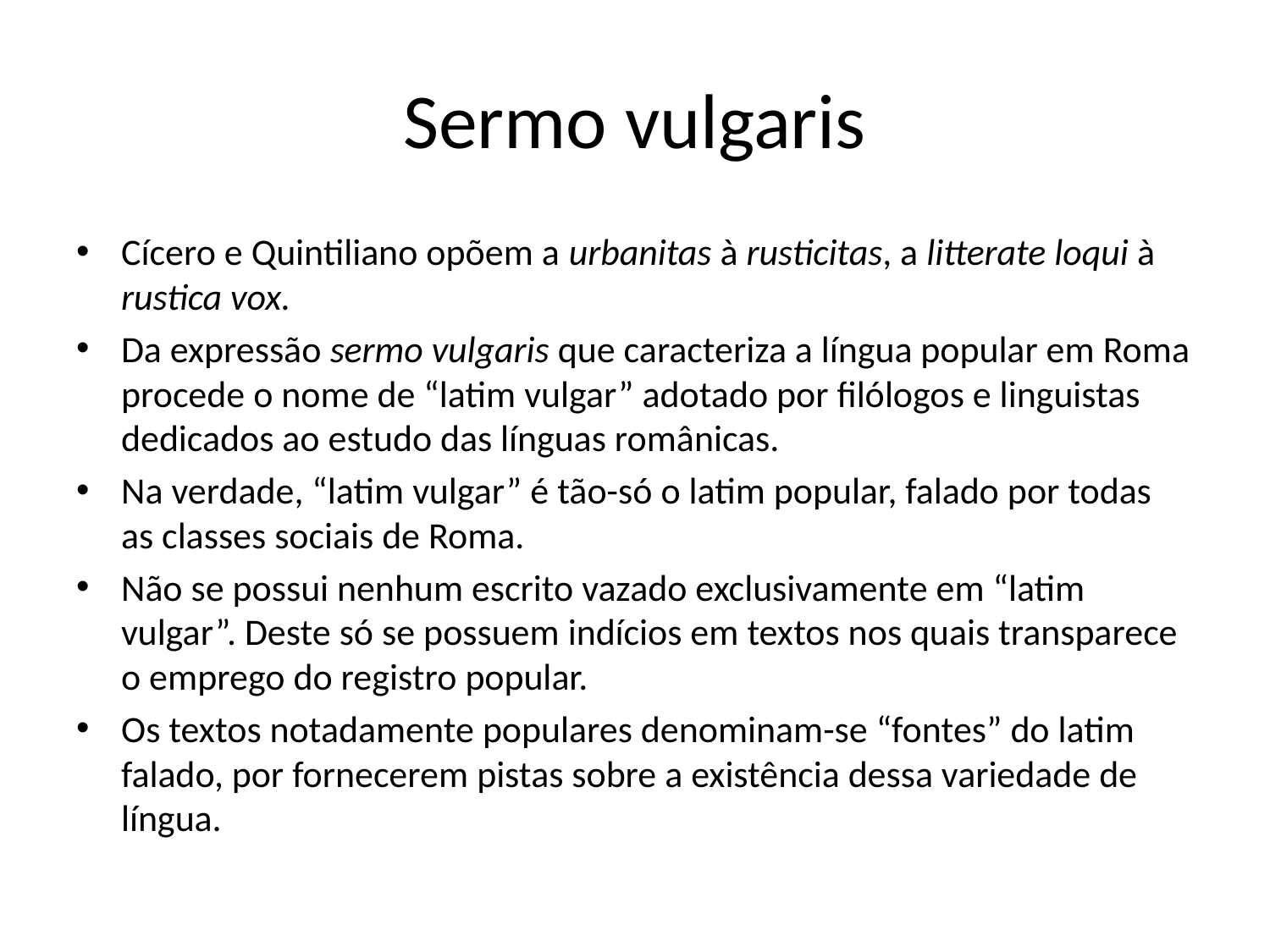

# Sermo vulgaris
Cícero e Quintiliano opõem a urbanitas à rusticitas, a litterate loqui à rustica vox.
Da expressão sermo vulgaris que caracteriza a língua popular em Roma procede o nome de “latim vulgar” adotado por filólogos e linguistas dedicados ao estudo das línguas românicas.
Na verdade, “latim vulgar” é tão-só o latim popular, falado por todas as classes sociais de Roma.
Não se possui nenhum escrito vazado exclusivamente em “latim vulgar”. Deste só se possuem indícios em textos nos quais transparece o emprego do registro popular.
Os textos notadamente populares denominam-se “fontes” do latim falado, por fornecerem pistas sobre a existência dessa variedade de língua.